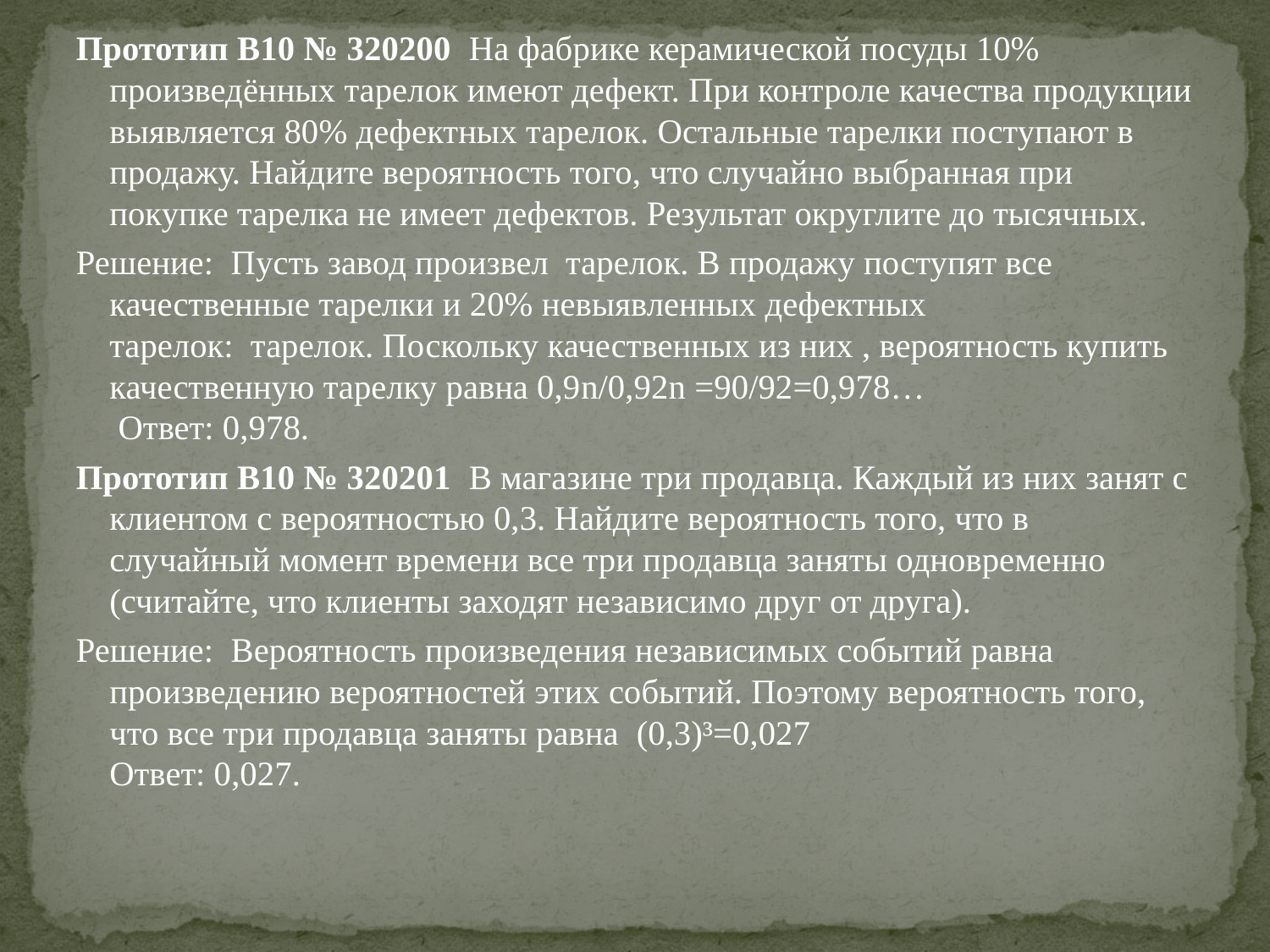

#
Прототип B10 № 320200  На фабрике керамической посуды 10% произведённых тарелок имеют дефект. При контроле качества продукции выявляется 80% дефектных тарелок. Остальные тарелки поступают в продажу. Найдите вероятность того, что случайно выбранная при покупке тарелка не имеет дефектов. Результат округлите до тысячных.
Решeние:  Пусть завод произвел  тарелок. В продажу поступят все качественные тарелки и 20% невыявленных дефектных тарелок:  тарелок. Поскольку качественных из них , вероятность купить качественную тарелку равна 0,9n/0,92n =90/92=0,978…
 Ответ: 0,978.
Прототип B10 № 320201  В магазине три продавца. Каждый из них занят с клиентом с вероятностью 0,3. Найдите вероятность того, что в случайный момент времени все три продавца заняты одновременно (считайте, что клиенты заходят независимо друг от друга).
Решeние:  Вероятность произведения независимых событий равна произведению вероятностей этих событий. Поэтому вероятность того, что все три продавца заняты равна  (0,3)³=0,027
Ответ: 0,027.